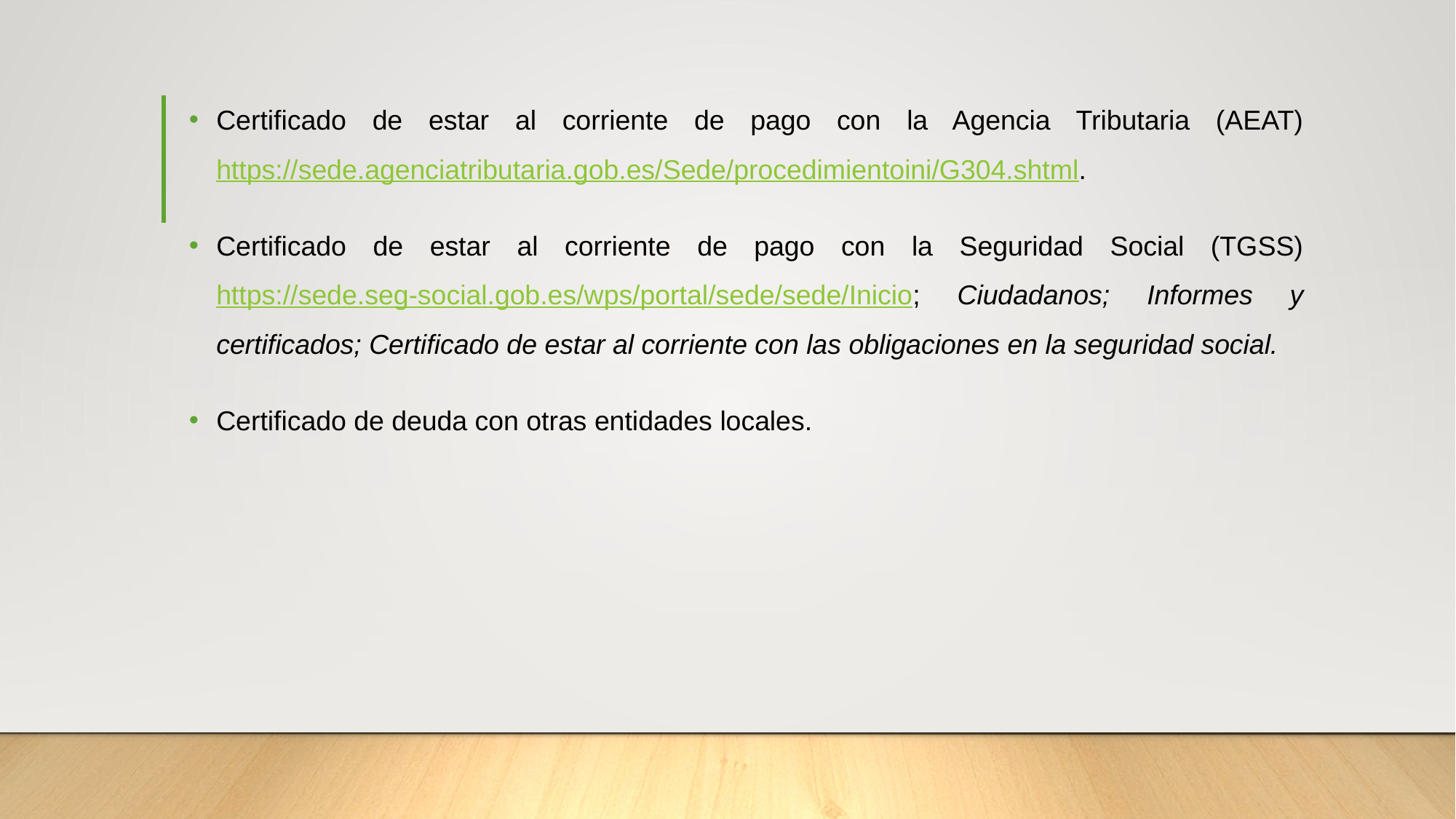

Certificado de estar al corriente de pago con la Agencia Tributaria (AEAT) https://sede.agenciatributaria.gob.es/Sede/procedimientoini/G304.shtml.
Certificado de estar al corriente de pago con la Seguridad Social (TGSS)https://sede.seg-social.gob.es/wps/portal/sede/sede/Inicio; Ciudadanos; Informes y certificados; Certificado de estar al corriente con las obligaciones en la seguridad social.
Certificado de deuda con otras entidades locales.